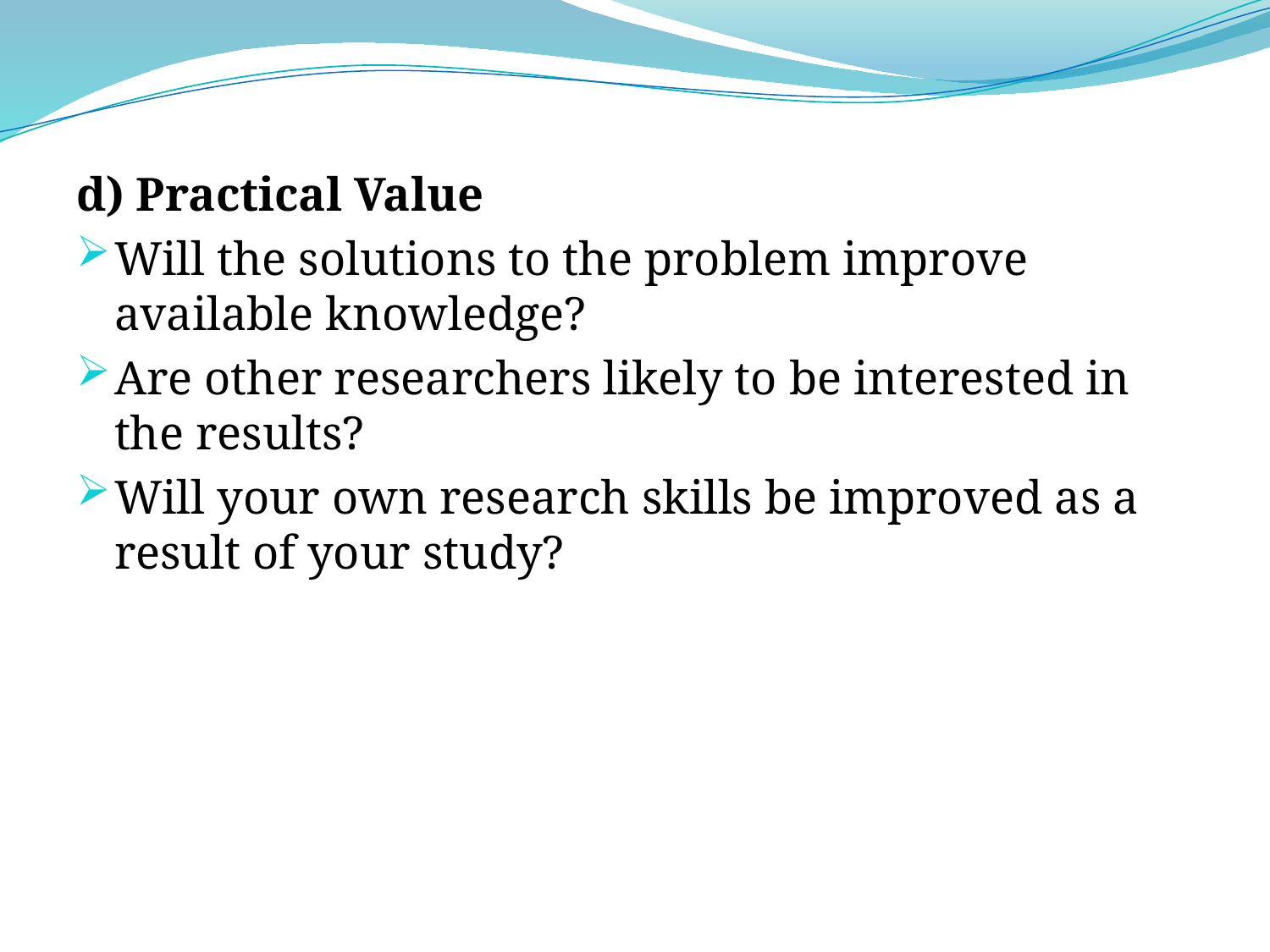

d) Practical Value
Will the solutions to the problem improve available knowledge?
Are other researchers likely to be interested in the results?
Will your own research skills be improved as a result of your study?